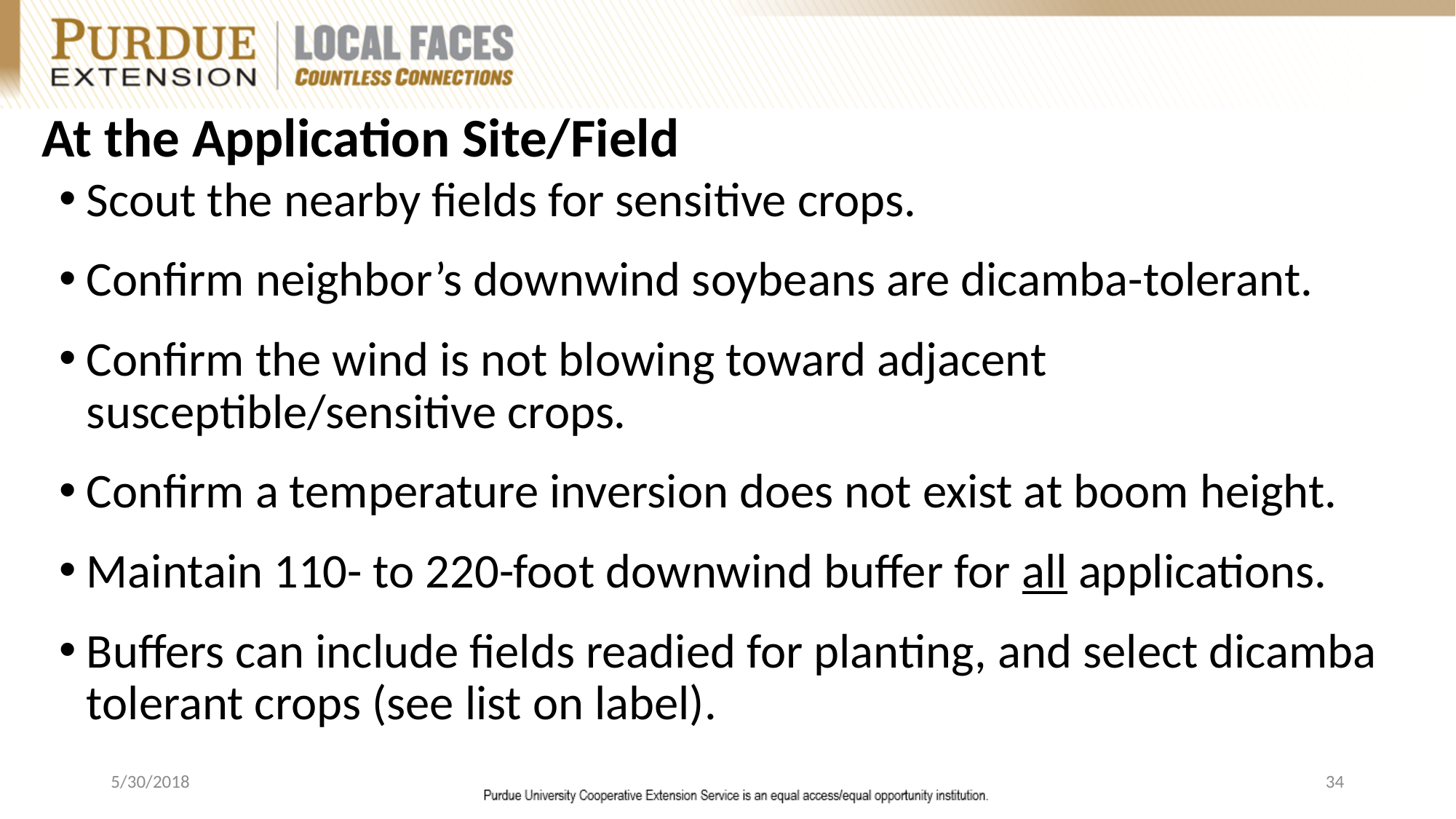

# At the Application Site/Field
Scout the nearby fields for sensitive crops.
Confirm neighbor’s downwind soybeans are dicamba-tolerant.
Confirm the wind is not blowing toward adjacent susceptible/sensitive crops.
Confirm a temperature inversion does not exist at boom height.
Maintain 110- to 220-foot downwind buffer for all applications.
Buffers can include fields readied for planting, and select dicamba tolerant crops (see list on label).

5/30/2018
34